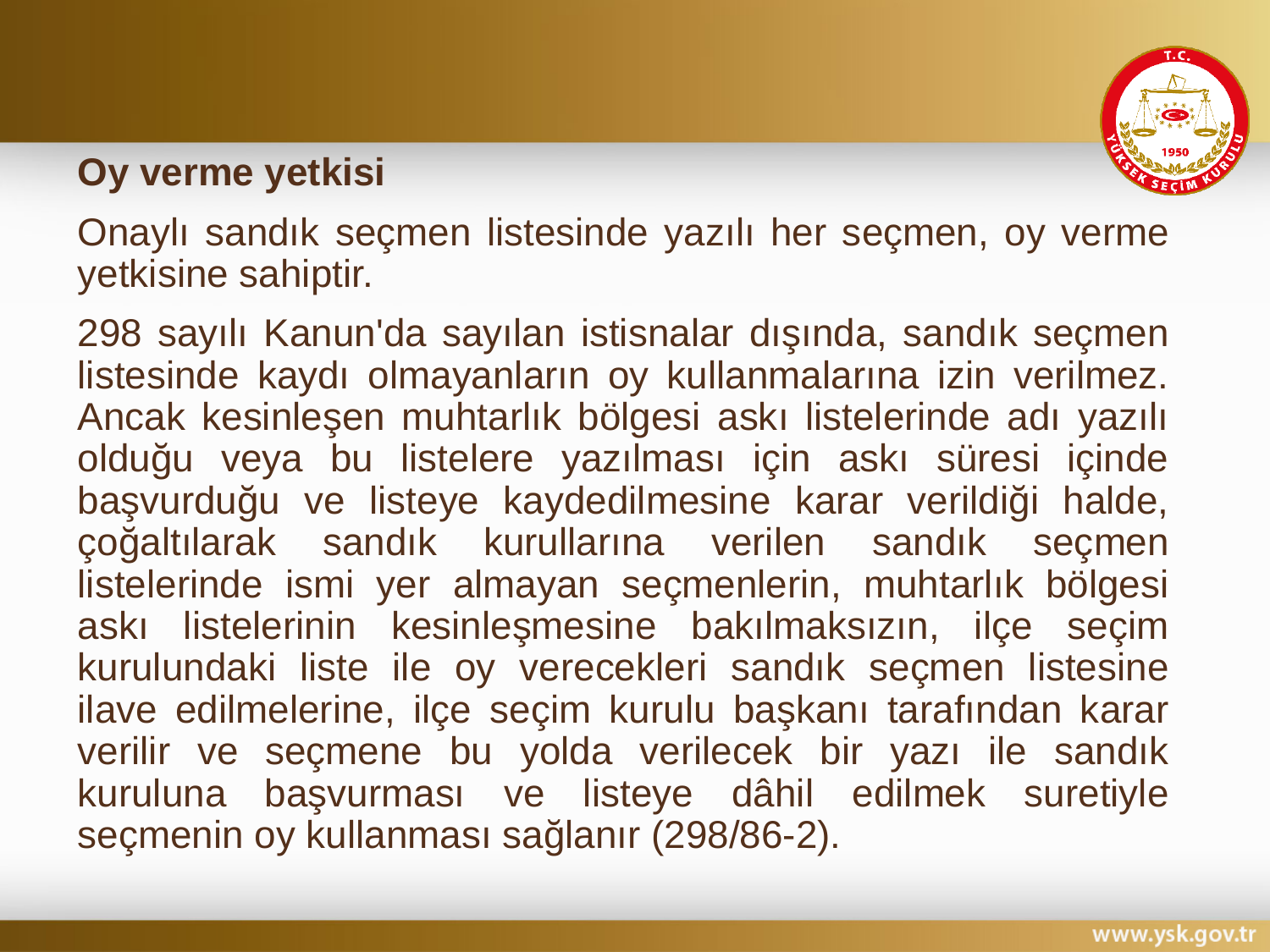

#
Oy verme yetkisi
Onaylı sandık seçmen listesinde yazılı her seçmen, oy verme yetkisine sahiptir.
298 sayılı Kanun'da sayılan istisnalar dışında, sandık seçmen listesinde kaydı olmayanların oy kullanmalarına izin verilmez. Ancak kesinleşen muhtarlık bölgesi askı listelerinde adı yazılı olduğu veya bu listelere yazılması için askı süresi içinde başvurduğu ve listeye kaydedilmesine karar verildiği halde, çoğaltılarak sandık kurullarına verilen sandık seçmen listelerinde ismi yer almayan seçmenlerin, muhtarlık bölgesi askı listelerinin kesinleşmesine bakılmaksızın, ilçe seçim kurulundaki liste ile oy verecekleri sandık seçmen listesine ilave edilmelerine, ilçe seçim kurulu başkanı tarafından karar verilir ve seçmene bu yolda verilecek bir yazı ile sandık kuruluna başvurması ve listeye dâhil edilmek suretiyle seçmenin oy kullanması sağlanır (298/86-2).